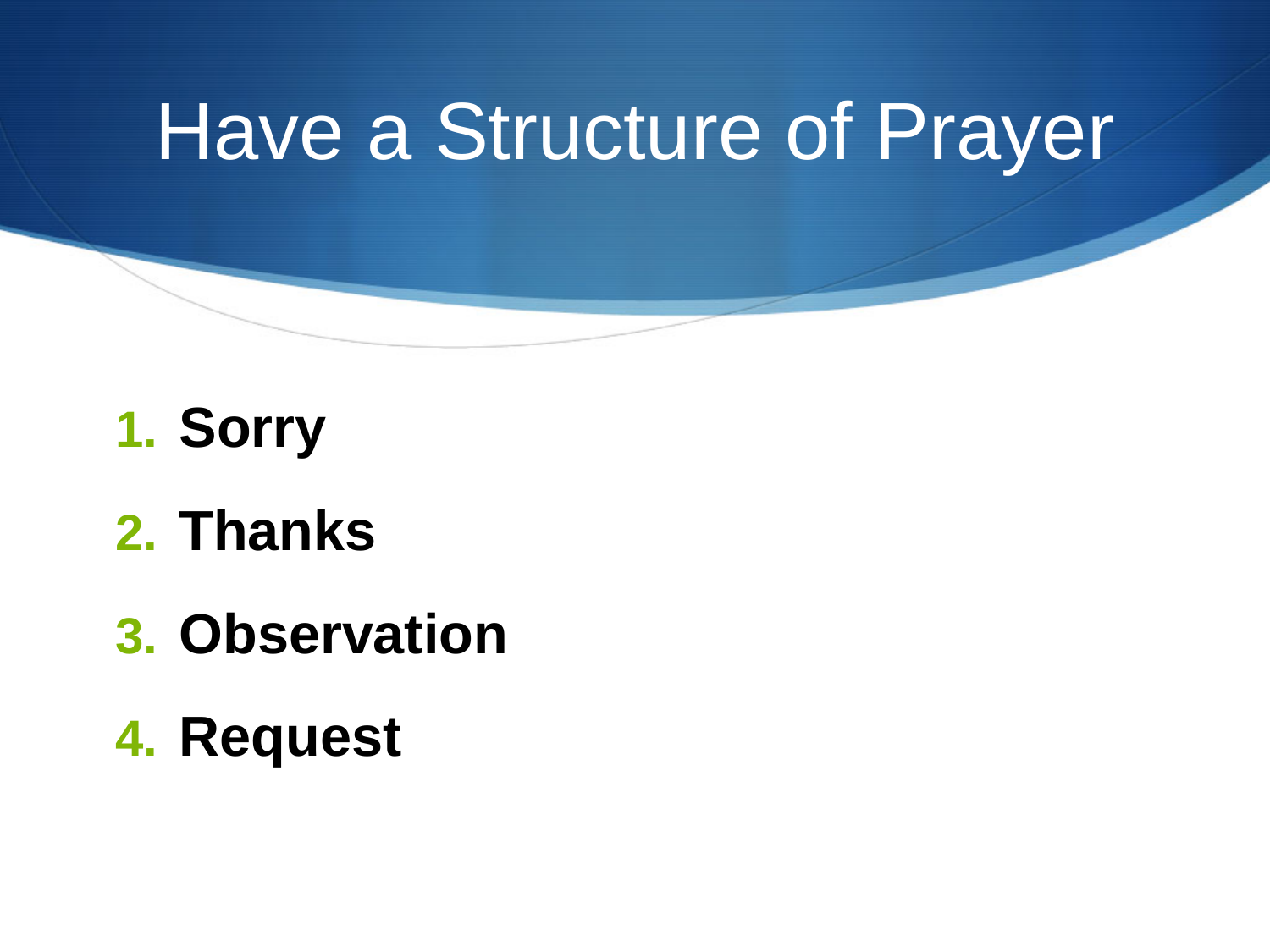

# Have a Structure of Prayer
Sorry
Thanks
Observation
Request